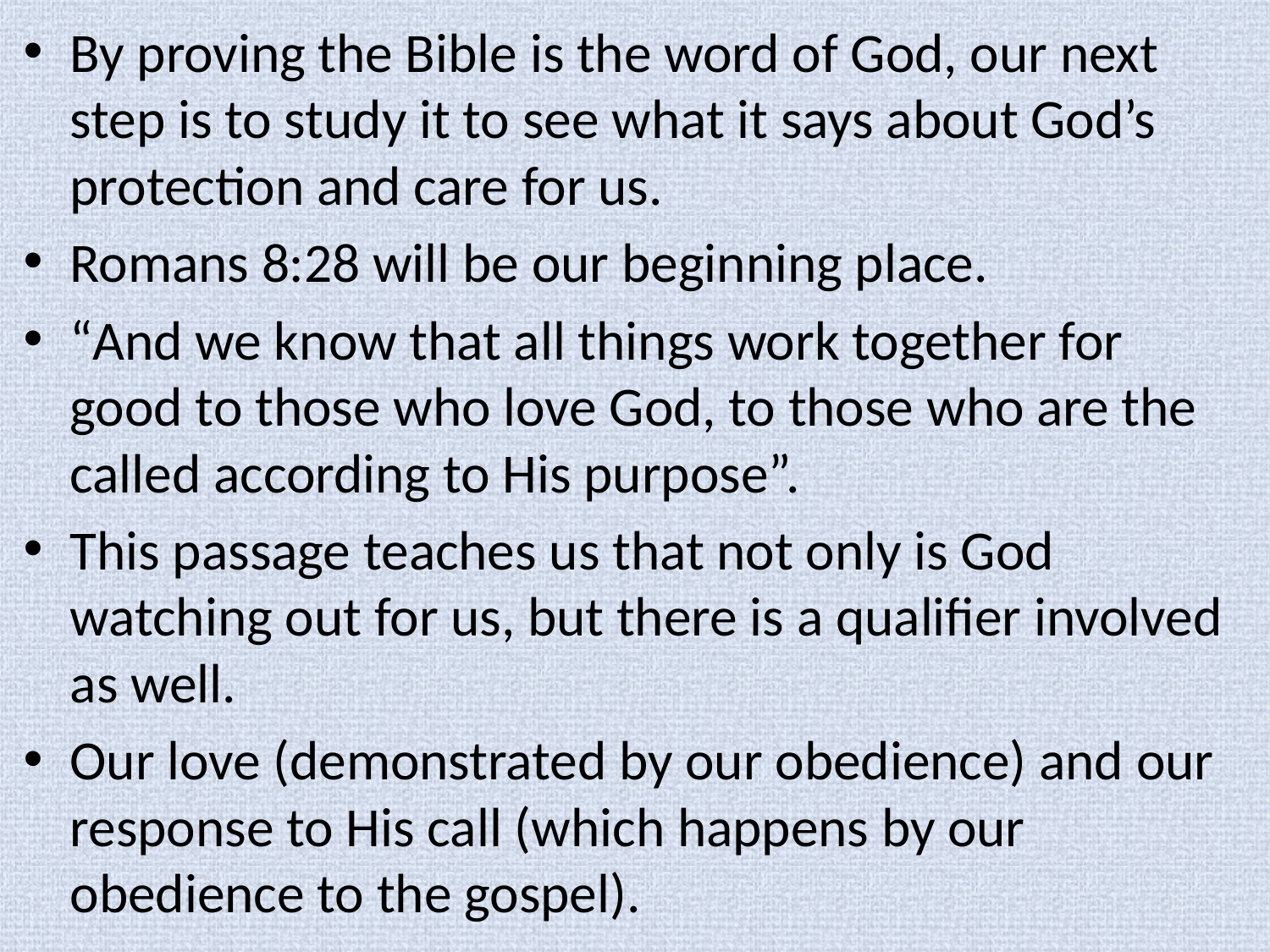

By proving the Bible is the word of God, our next step is to study it to see what it says about God’s protection and care for us.
Romans 8:28 will be our beginning place.
“And we know that all things work together for good to those who love God, to those who are the called according to His purpose”.
This passage teaches us that not only is God watching out for us, but there is a qualifier involved as well.
Our love (demonstrated by our obedience) and our response to His call (which happens by our obedience to the gospel).